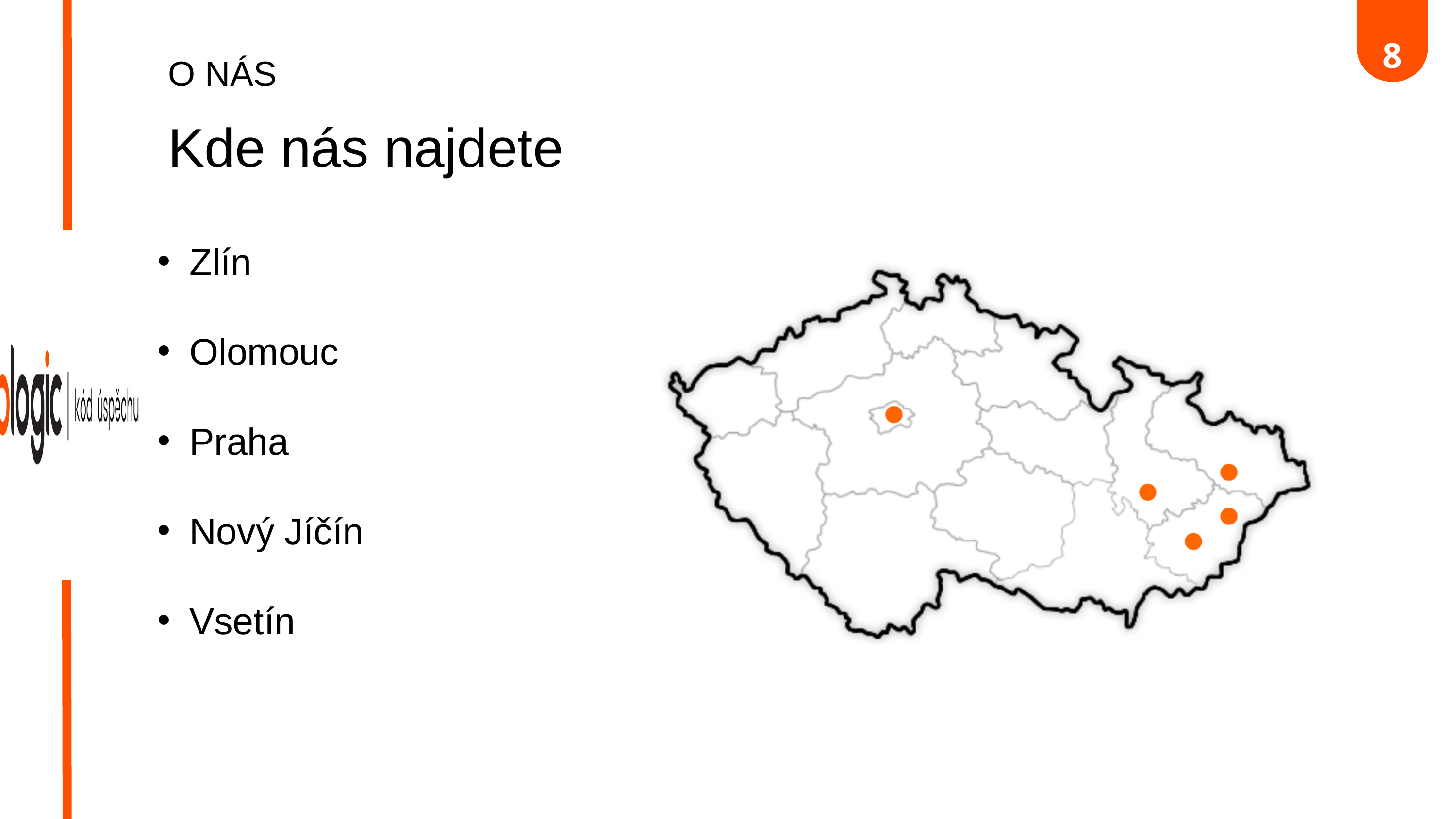

8
O NÁS
Kde nás najdete
Zlín
Olomouc
Praha
Nový Jíčín
Vsetín